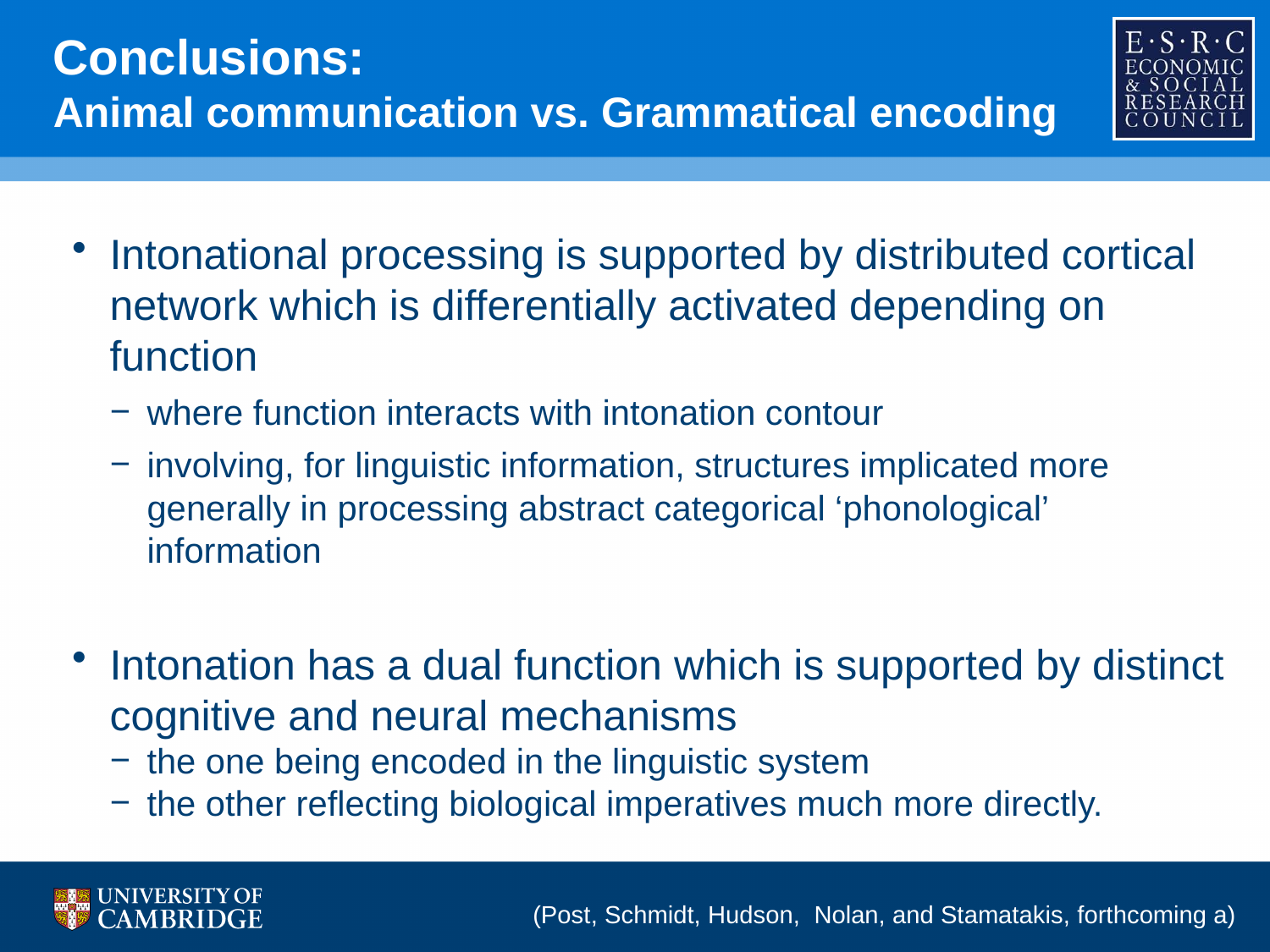

# Conclusions: Animal communication vs. Grammatical encoding
Intonational processing is supported by distributed cortical network which is differentially activated depending on function
where function interacts with intonation contour
involving, for linguistic information, structures implicated more generally in processing abstract categorical ‘phonological’ information

Intonation has a dual function which is supported by distinct cognitive and neural mechanisms
the one being encoded in the linguistic system
the other reflecting biological imperatives much more directly.

(Post, Schmidt, Hudson,  Nolan, and Stamatakis, forthcoming a)